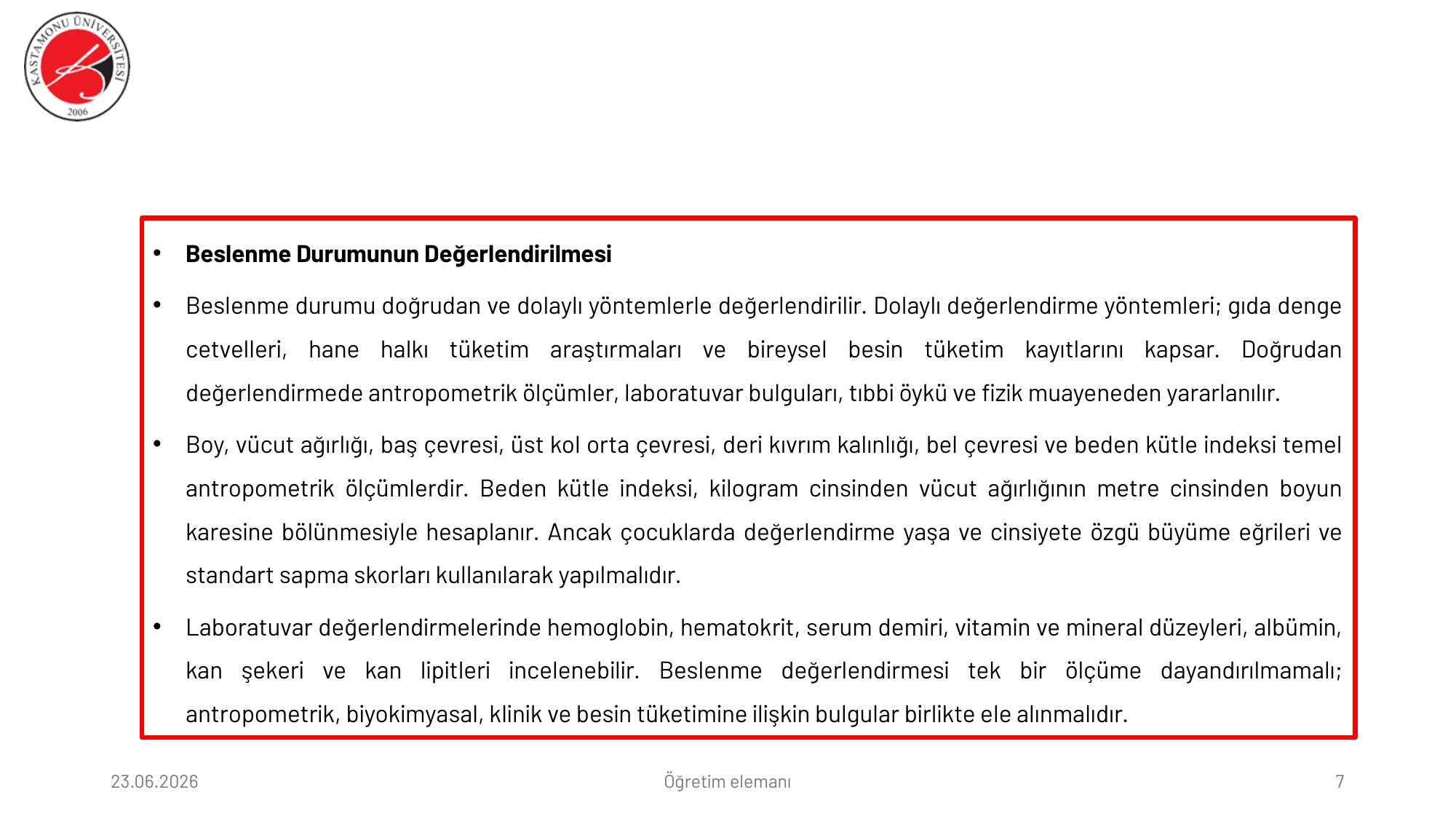

#
Beslenme Durumunun Değerlendirilmesi
Beslenme durumu doğrudan ve dolaylı yöntemlerle değerlendirilir. Dolaylı değerlendirme yöntemleri; gıda denge cetvelleri, hane halkı tüketim araştırmaları ve bireysel besin tüketim kayıtlarını kapsar. Doğrudan değerlendirmede antropometrik ölçümler, laboratuvar bulguları, tıbbi öykü ve fizik muayeneden yararlanılır.
Boy, vücut ağırlığı, baş çevresi, üst kol orta çevresi, deri kıvrım kalınlığı, bel çevresi ve beden kütle indeksi temel antropometrik ölçümlerdir. Beden kütle indeksi, kilogram cinsinden vücut ağırlığının metre cinsinden boyun karesine bölünmesiyle hesaplanır. Ancak çocuklarda değerlendirme yaşa ve cinsiyete özgü büyüme eğrileri ve standart sapma skorları kullanılarak yapılmalıdır.
Laboratuvar değerlendirmelerinde hemoglobin, hematokrit, serum demiri, vitamin ve mineral düzeyleri, albümin, kan şekeri ve kan lipitleri incelenebilir. Beslenme değerlendirmesi tek bir ölçüme dayandırılmamalı; antropometrik, biyokimyasal, klinik ve besin tüketimine ilişkin bulgular birlikte ele alınmalıdır.

23.06.2026
Öğretim elemanı
7